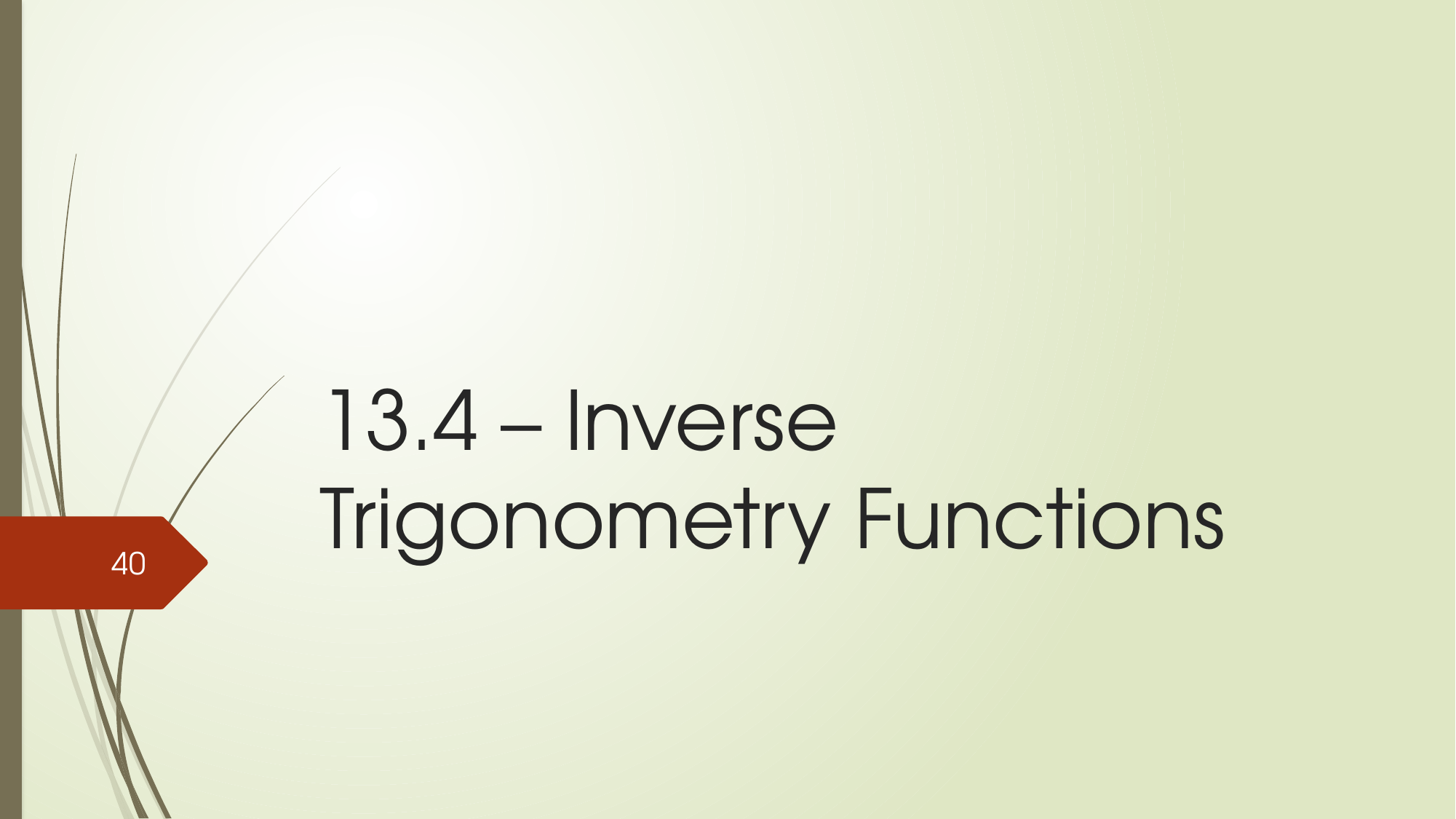

# 13.4 – Inverse Trigonometry Functions
40